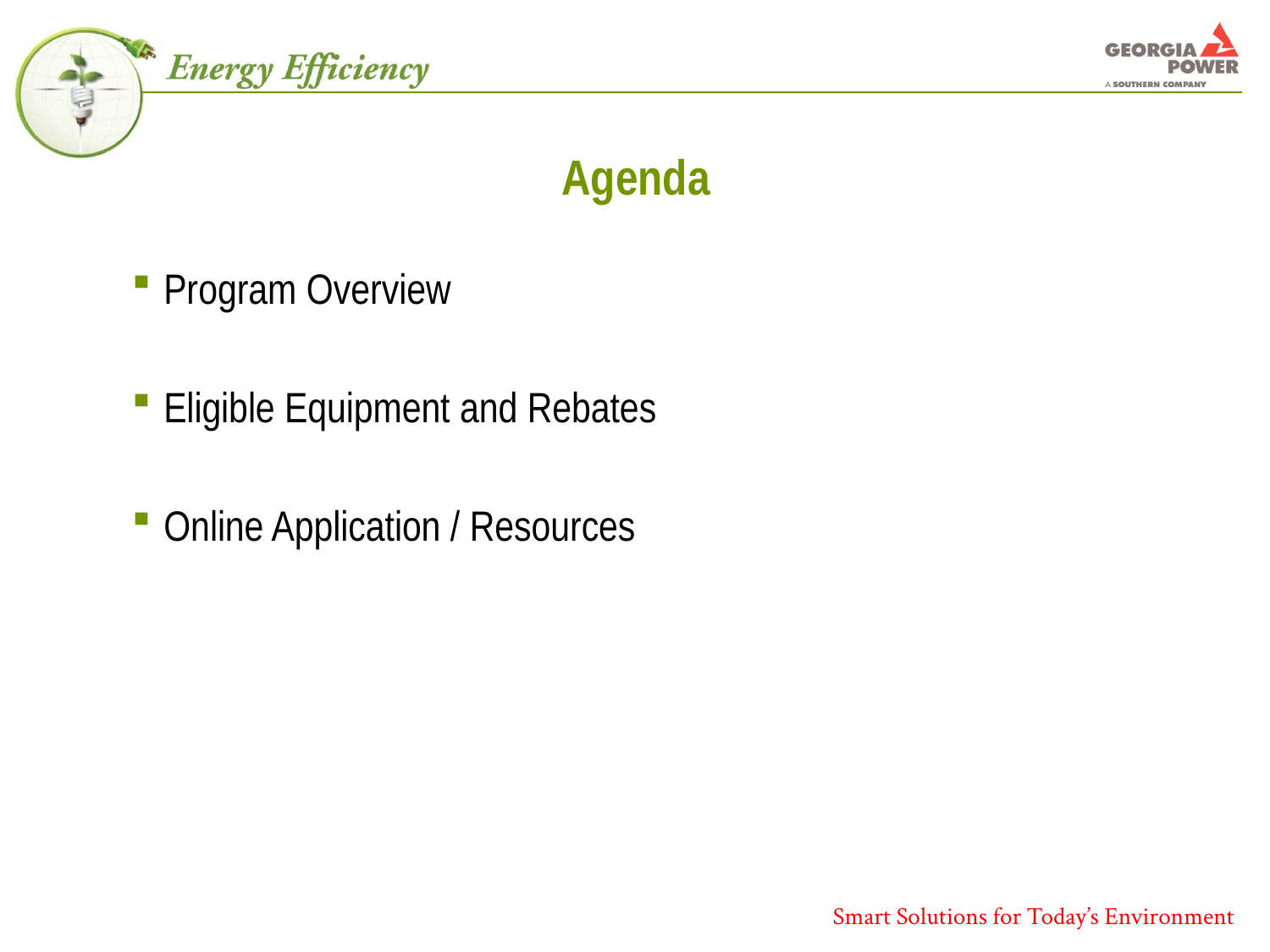

# Agenda
Program Overview

Eligible Equipment and Rebates

Online Application / Resources